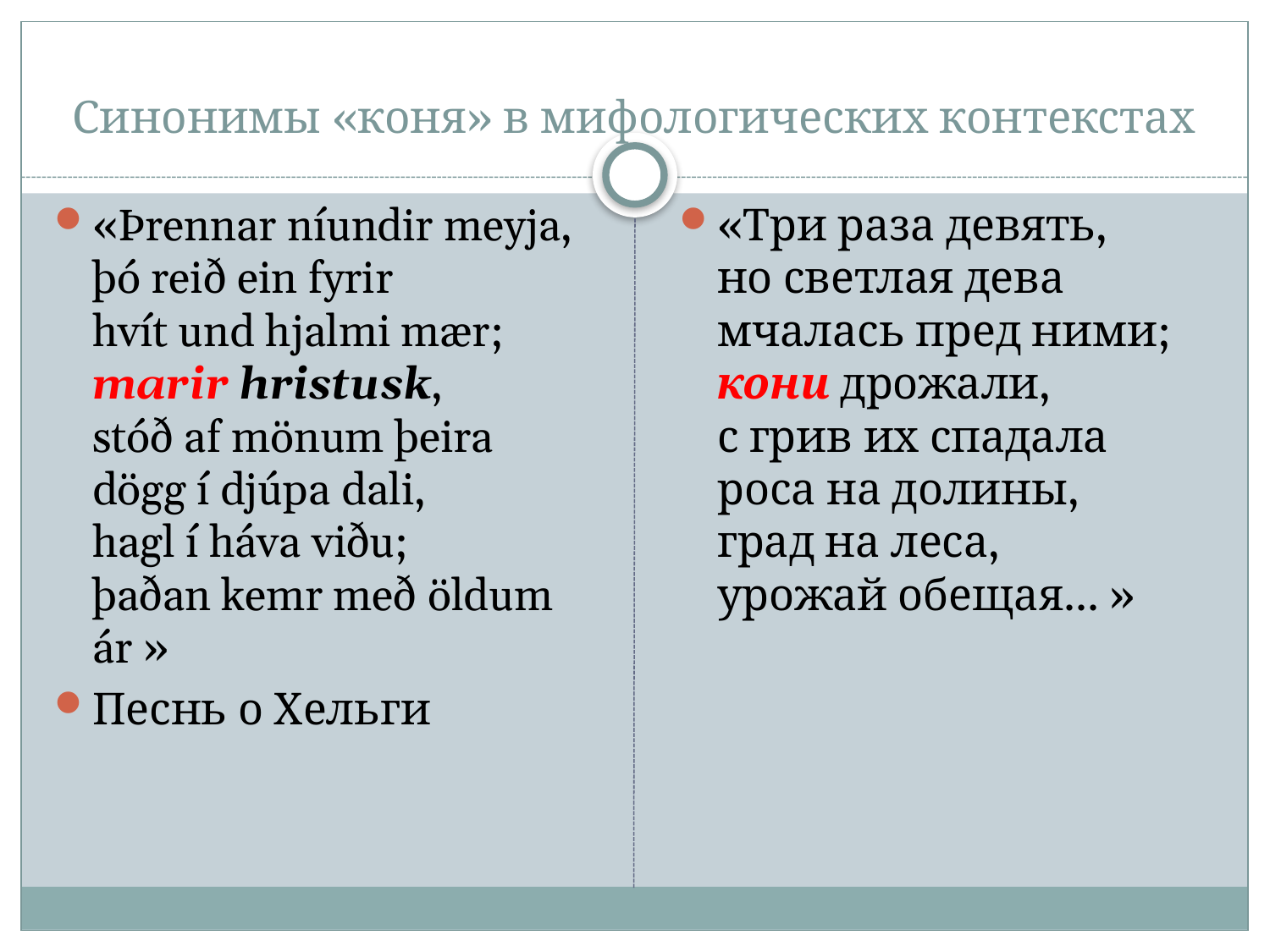

# Синонимы «коня» в мифологических контекстах
«Þrennar níundir meyja,
þó reið ein fyrir
hvít und hjalmi mær;
marir hristusk,
stóð af mönum þeira
dögg í djúpa dali,
hagl í háva viðu;
þaðan kemr með öldum ár »
Песнь о Хельги
«Три раза девять,
но светлая дева
мчалась пред ними;
кони дрожали,
с грив их спадала
роса на долины,
град на леса,
урожай обещая... »